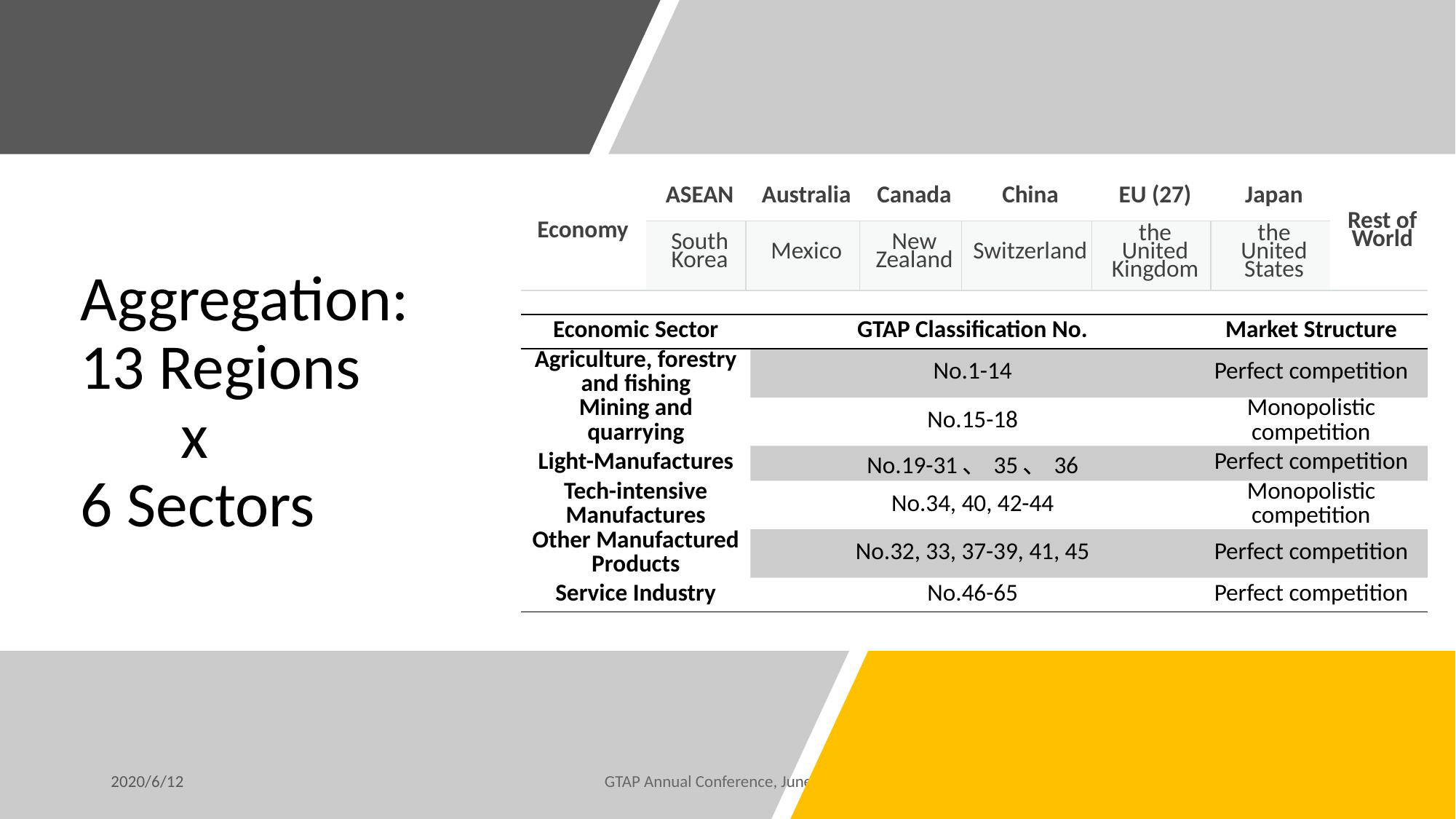

| Economy | ASEAN | Australia | Canada | China | EU (27) | Japan | Rest of World |
| --- | --- | --- | --- | --- | --- | --- | --- |
|  | South Korea | Mexico | New Zealand | Switzerland | the United Kingdom | the United States |  |
# Aggregation: 13 Regions x 6 Sectors
| Economic Sector | GTAP Classification No. | Market Structure |
| --- | --- | --- |
| Agriculture, forestry and fishing | No.1-14 | Perfect competition |
| Mining and quarrying | No.15-18 | Monopolistic competition |
| Light-Manufactures | No.19-31、35、36 | Perfect competition |
| Tech-intensive Manufactures | No.34, 40, 42-44 | Monopolistic competition |
| Other Manufactured Products | No.32, 33, 37-39, 41, 45 | Perfect competition |
| Service Industry | No.46-65 | Perfect competition |

2020/6/12
GTAP Annual Conference, June 2020
10